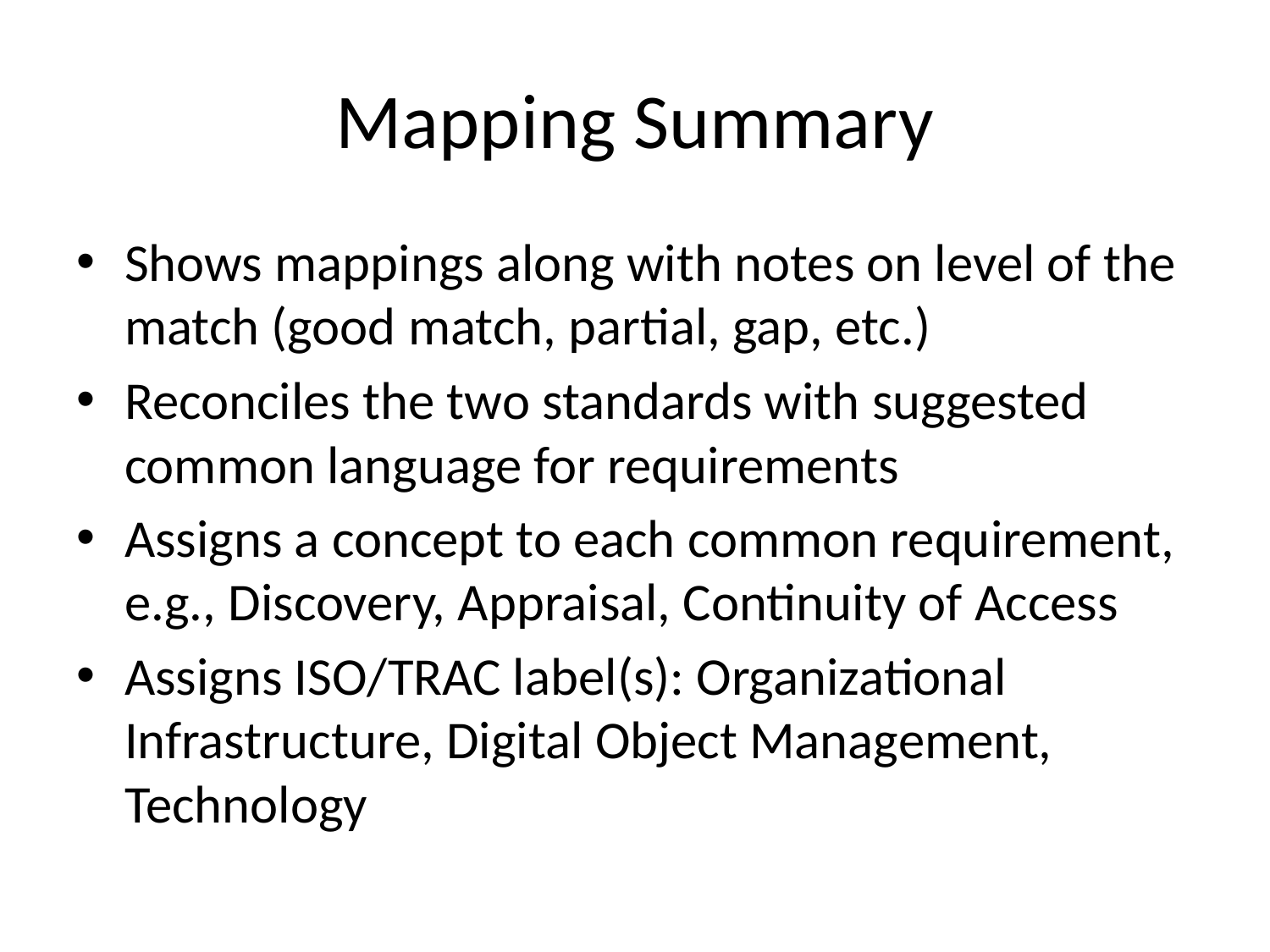

# Mapping Summary
Shows mappings along with notes on level of the match (good match, partial, gap, etc.)
Reconciles the two standards with suggested common language for requirements
Assigns a concept to each common requirement, e.g., Discovery, Appraisal, Continuity of Access
Assigns ISO/TRAC label(s): Organizational Infrastructure, Digital Object Management, Technology